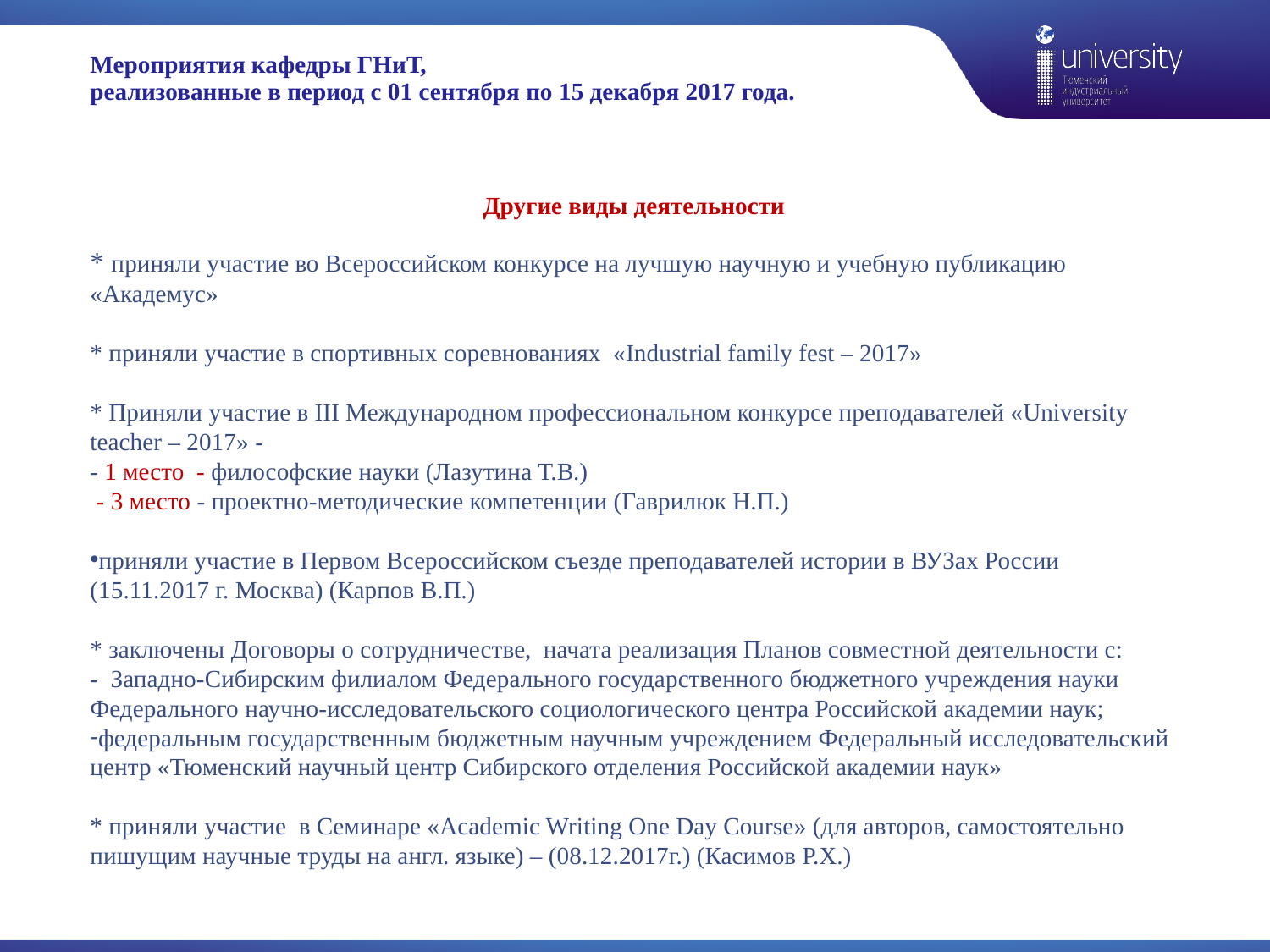

# Мероприятия кафедры ГНиТ, реализованные в период с 01 сентября по 15 декабря 2017 года.
Другие виды деятельности
* приняли участие во Всероссийском конкурсе на лучшую научную и учебную публикацию «Академус»

* приняли участие в спортивных соревнованиях  «Industrial family fest – 2017»

* Приняли участие в III Международном профессиональном конкурсе преподавателей «University teacher – 2017» -
- 1 место  - философские науки (Лазутина Т.В.)
 - 3 место - проектно-методические компетенции (Гаврилюк Н.П.)

приняли участие в Первом Всероссийском съезде преподавателей истории в ВУЗах России (15.11.2017 г. Москва) (Карпов В.П.)

* заключены Договоры о сотрудничестве,  начата реализация Планов совместной деятельности с:
-  Западно-Сибирским филиалом Федерального государственного бюджетного учреждения науки Федерального научно-исследовательского социологического центра Российской академии наук;
федеральным государственным бюджетным научным учреждением Федеральный исследовательский центр «Тюменский научный центр Сибирского отделения Российской академии наук»

* приняли участие  в Семинаре «Academic Writing One Day Course» (для авторов, самостоятельно пишущим научные труды на англ. языке) – (08.12.2017г.) (Касимов Р.Х.)